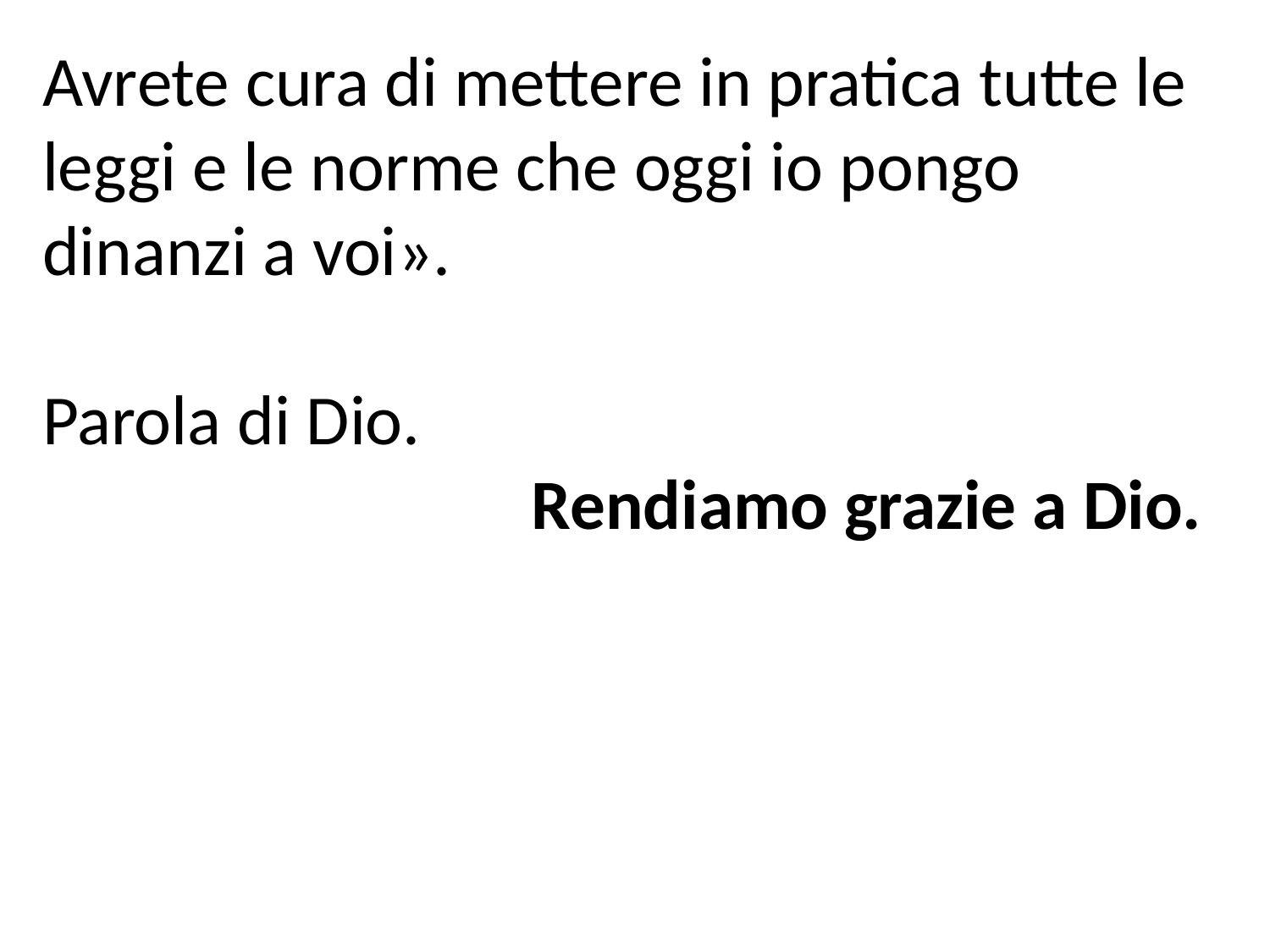

Avrete cura di mettere in pratica tutte le leggi e le norme che oggi io pongo dinanzi a voi».

Parola di Dio.
Rendiamo grazie a Dio.